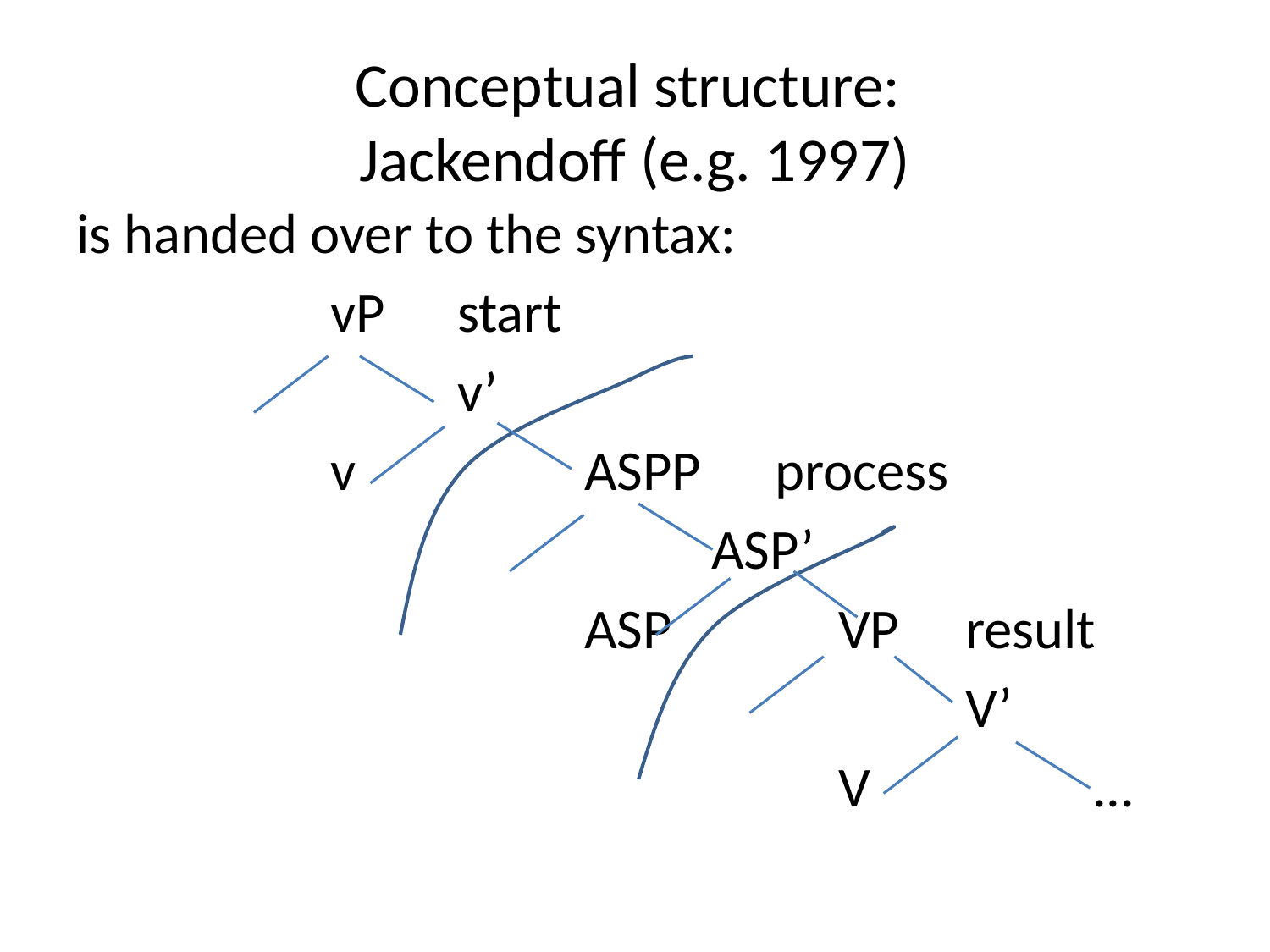

# Conceptual structure: Jackendoff (e.g. 1997)
is handed over to the syntax:
		vP	start
			v’
		v		ASPP	     process
					ASP’
				ASP		VP	result
							V’
						V		...